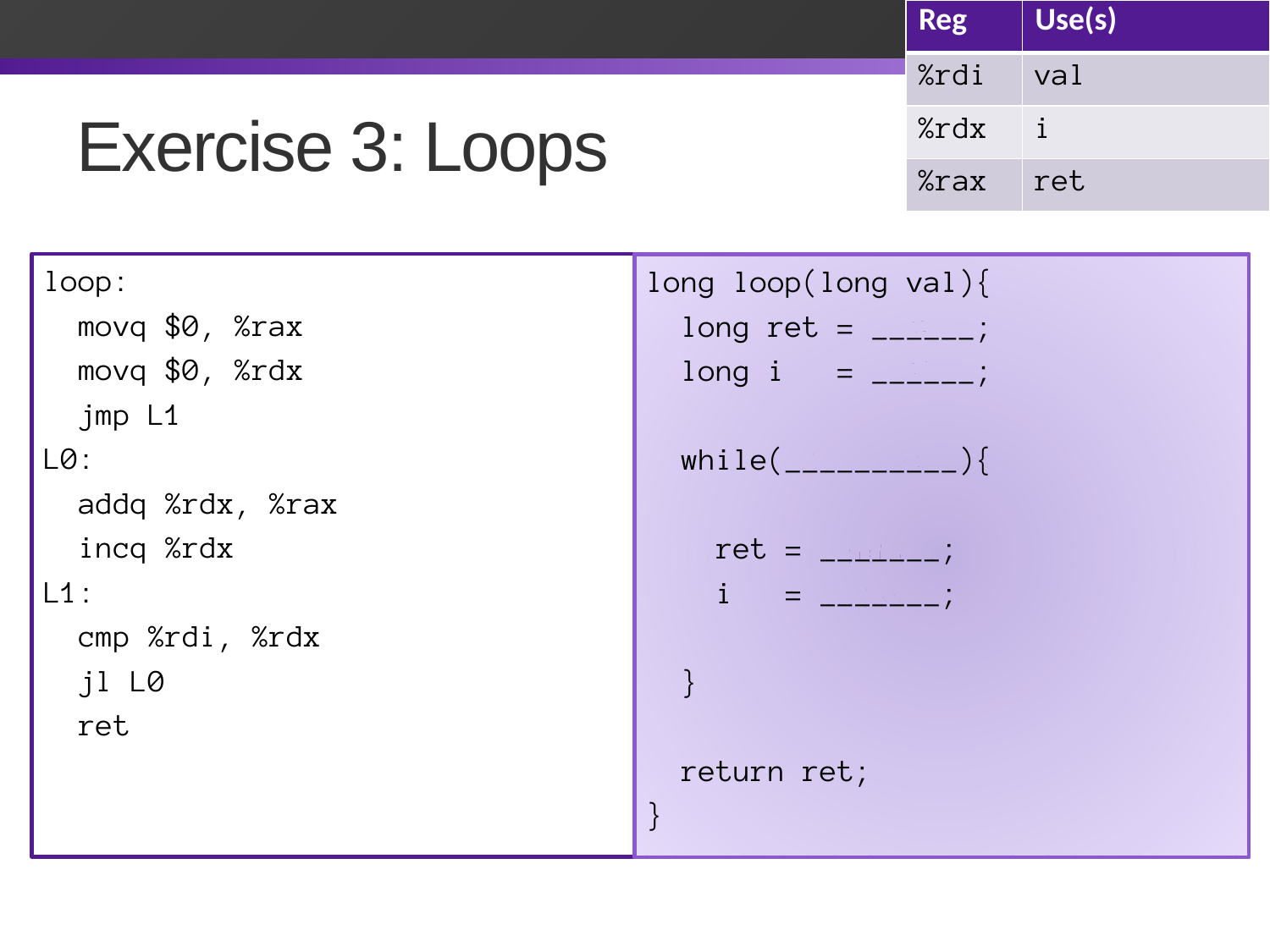

| Reg | Use(s) |
| --- | --- |
| %rdi | val |
| %rdx | i |
| %rax | ret |
# Exercise 3: Loops
loop:
  movq $0, %rax
  movq $0, %rdx
  jmp L1
L0:
  addq %rdx, %rax
  incq %rdx
L1:
  cmp %rdi, %rdx
  jl L0
  ret
long loop(long val){
  long ret = ______;
  long i   = ______;

  while(__________){

    ret = _______;
    i   = _______;

  }

  return ret;
}

long loop(long val){
  long ret = ______;
  long i   = ______;

  while(__________){

    ret = _______;
    i   = _______;

  }

  return ret;
}

0
0
i < val
ret+i
i+1